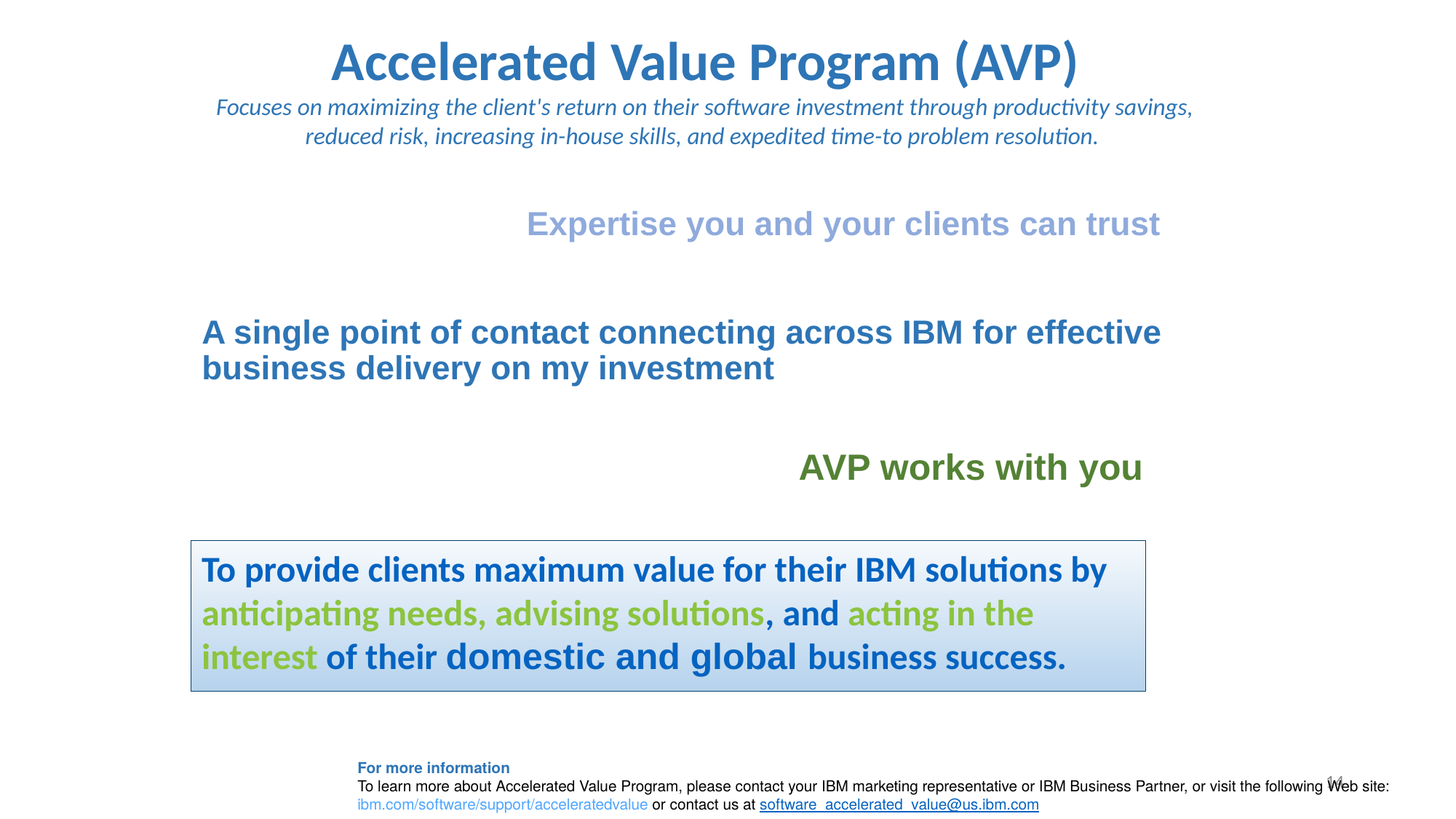

Accelerated Value Program (AVP)
Focuses on maximizing the client's return on their software investment through productivity savings, reduced risk, increasing in-house skills, and expedited time-to problem resolution.
Expertise you and your clients can trust
A single point of contact connecting across IBM for effective business delivery on my investment
AVP works with you
To provide clients maximum value for their IBM solutions by anticipating needs, advising solutions, and acting in the interest of their domestic and global business success.
For more information
To learn more about Accelerated Value Program, please contact your IBM marketing representative or IBM Business Partner, or visit the following Web site:
ibm.com/software/support/acceleratedvalue or contact us at software_accelerated_value@us.ibm.com
14